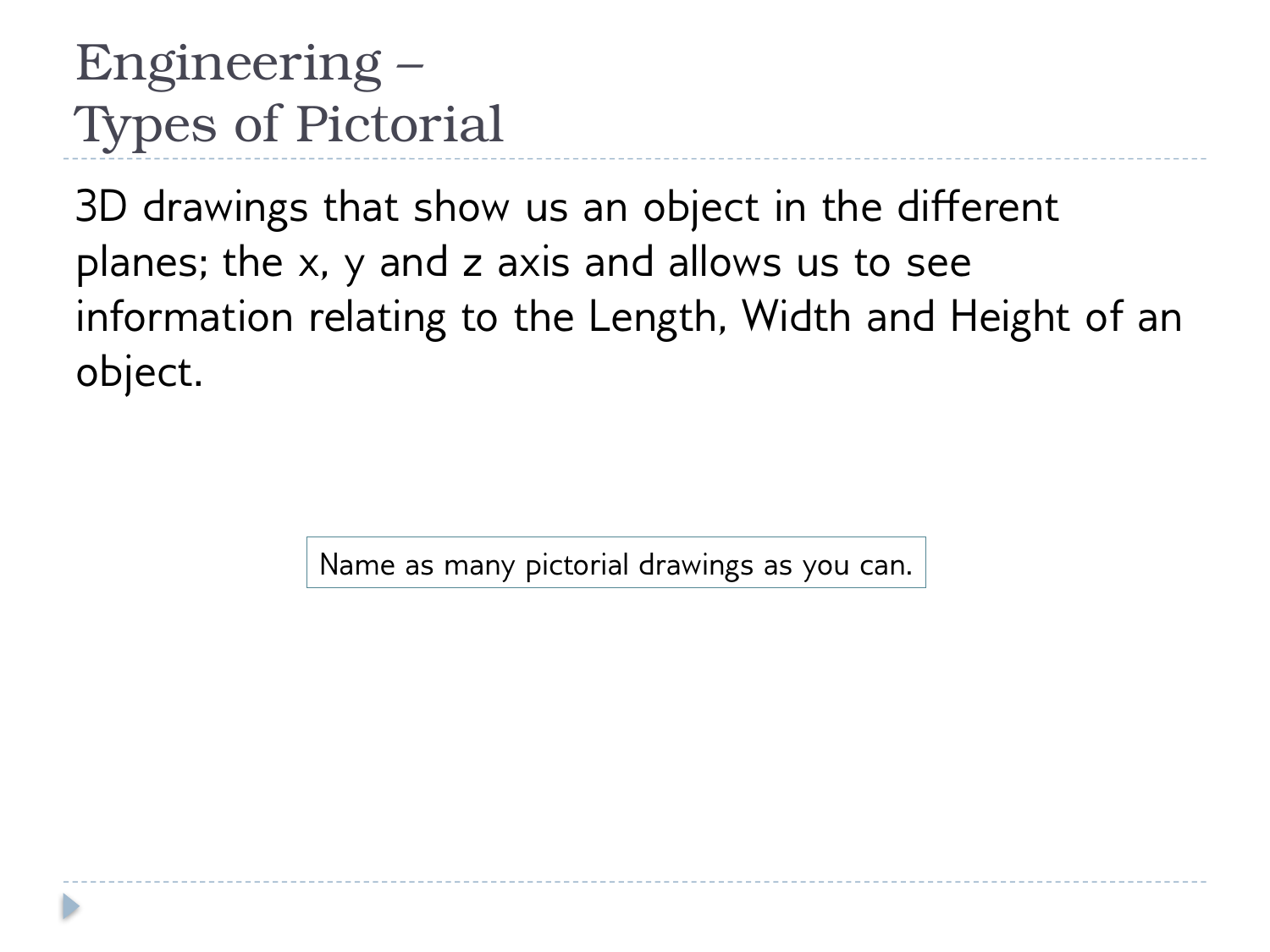

# Engineering – Types of Pictorial
3D drawings that show us an object in the different planes; the x, y and z axis and allows us to see information relating to the Length, Width and Height of an object.
Name as many pictorial drawings as you can.